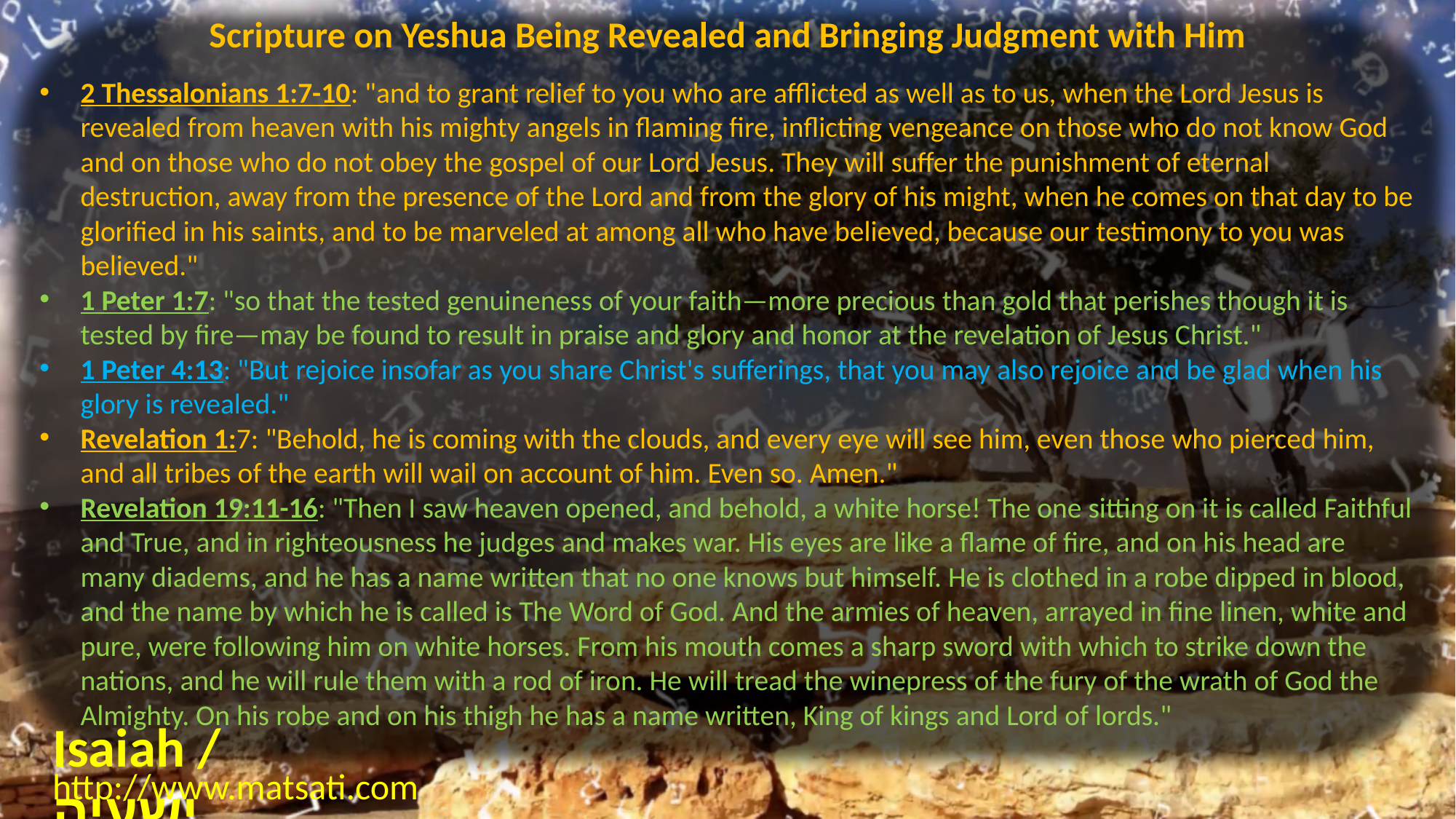

Scripture on Yeshua Being Revealed and Bringing Judgment with Him

2 Thessalonians 1:7-10: "and to grant relief to you who are afflicted as well as to us, when the Lord Jesus is revealed from heaven with his mighty angels in flaming fire, inflicting vengeance on those who do not know God and on those who do not obey the gospel of our Lord Jesus. They will suffer the punishment of eternal destruction, away from the presence of the Lord and from the glory of his might, when he comes on that day to be glorified in his saints, and to be marveled at among all who have believed, because our testimony to you was believed."
1 Peter 1:7: "so that the tested genuineness of your faith—more precious than gold that perishes though it is tested by fire—may be found to result in praise and glory and honor at the revelation of Jesus Christ."
1 Peter 4:13: "But rejoice insofar as you share Christ's sufferings, that you may also rejoice and be glad when his glory is revealed."
Revelation 1:7: "Behold, he is coming with the clouds, and every eye will see him, even those who pierced him, and all tribes of the earth will wail on account of him. Even so. Amen."
Revelation 19:11-16: "Then I saw heaven opened, and behold, a white horse! The one sitting on it is called Faithful and True, and in righteousness he judges and makes war. His eyes are like a flame of fire, and on his head are many diadems, and he has a name written that no one knows but himself. He is clothed in a robe dipped in blood, and the name by which he is called is The Word of God. And the armies of heaven, arrayed in fine linen, white and pure, were following him on white horses. From his mouth comes a sharp sword with which to strike down the nations, and he will rule them with a rod of iron. He will tread the winepress of the fury of the wrath of God the Almighty. On his robe and on his thigh he has a name written, King of kings and Lord of lords."
Isaiah / ישעיה
http://www.matsati.com